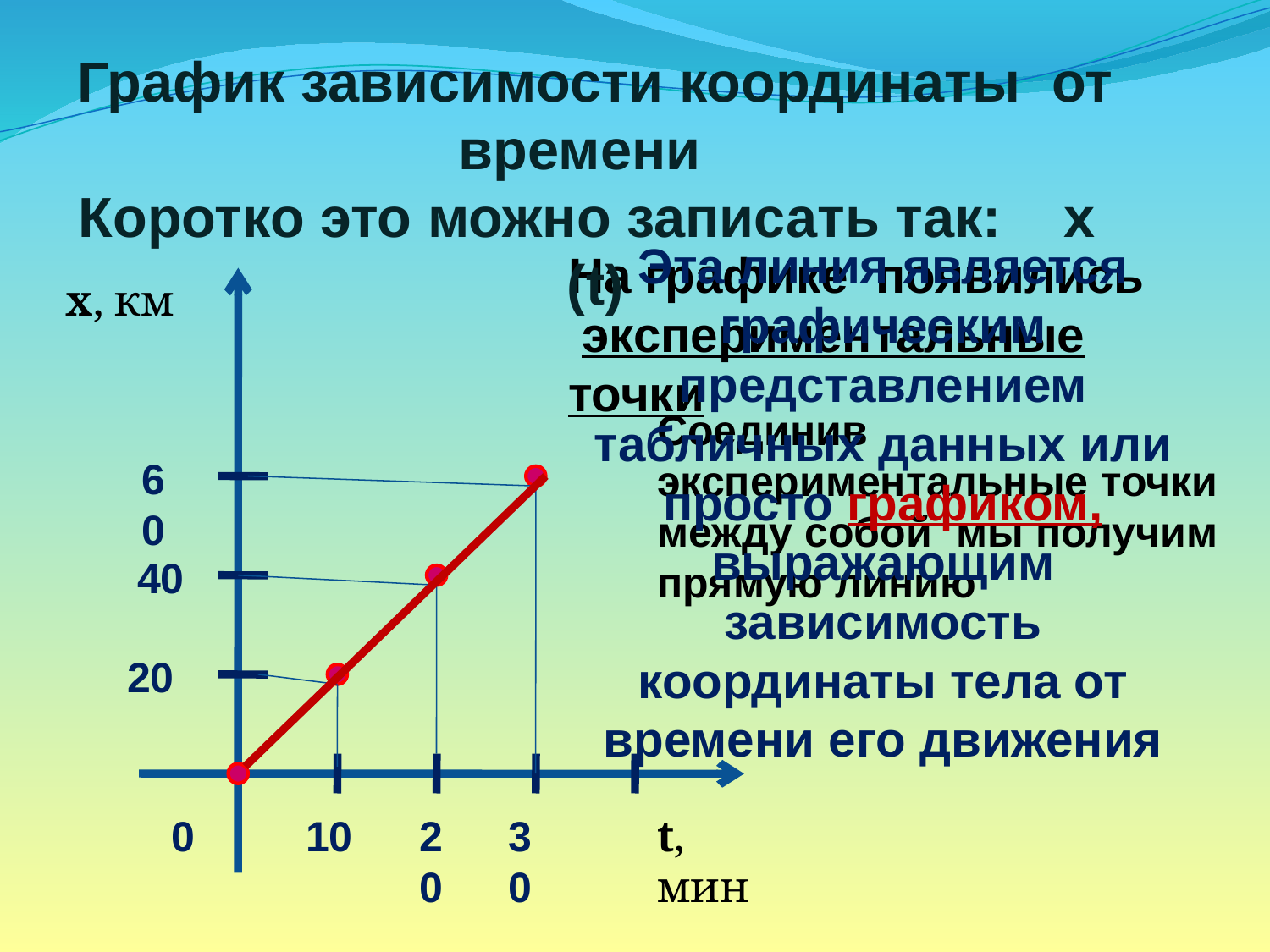

График зависимости координаты  от времени
Коротко это можно записать так:    х  (t)
Эта линия является графическим представлением табличных данных или просто графиком, выражающим зависимость координаты тела от времени его движения
На графике  появились
 экспериментальные точки
х, км
Соединив  экспериментальные точки между собой  мы получим прямую линию
60

40

20

0
10
20
30
t, мин